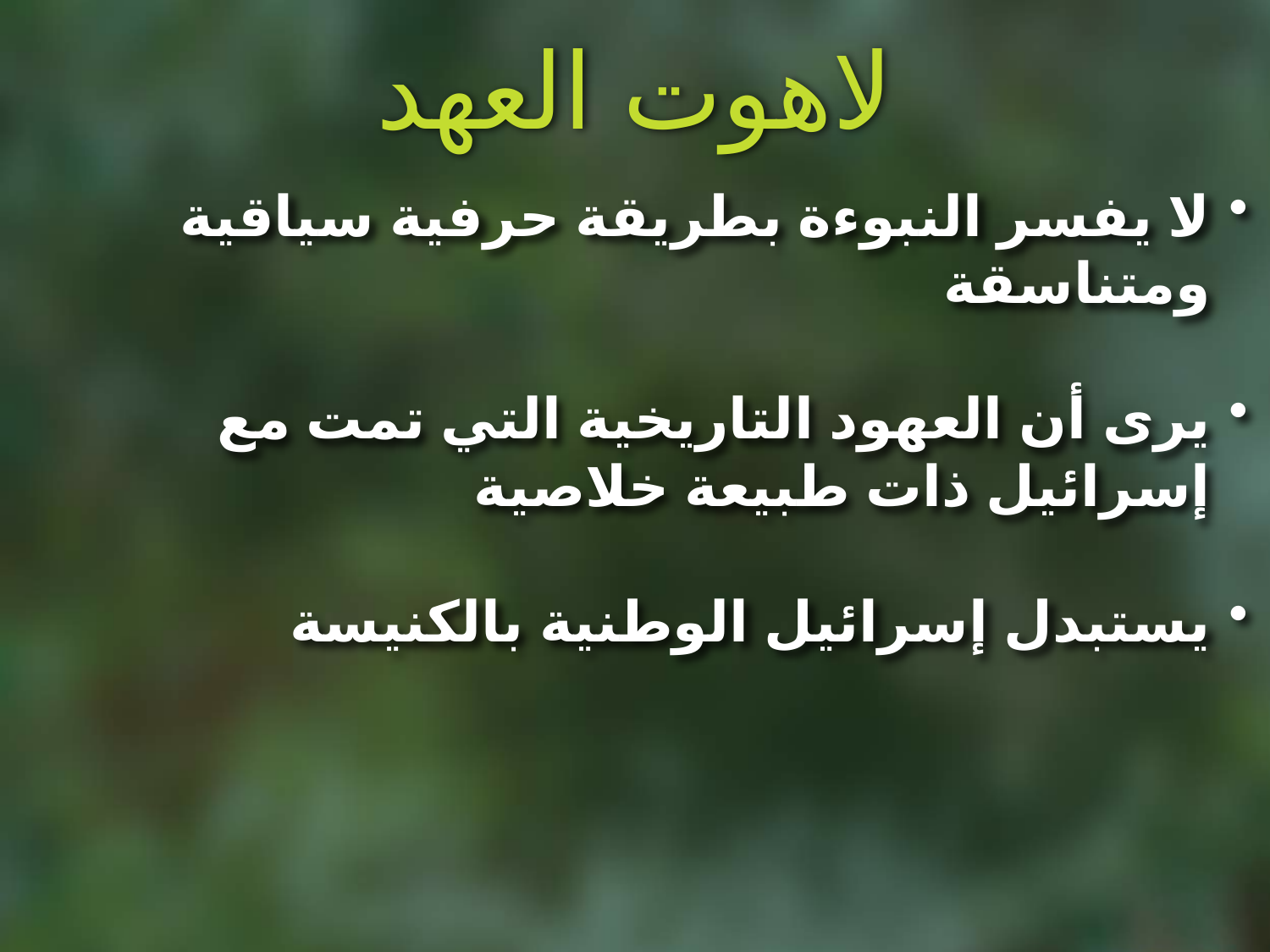

لاهوت العهد
لا يفسر النبوءة بطريقة حرفية سياقية ومتناسقة

يرى أن العهود التاريخية التي تمت مع إسرائيل ذات طبيعة خلاصية

يستبدل إسرائيل الوطنية بالكنيسة